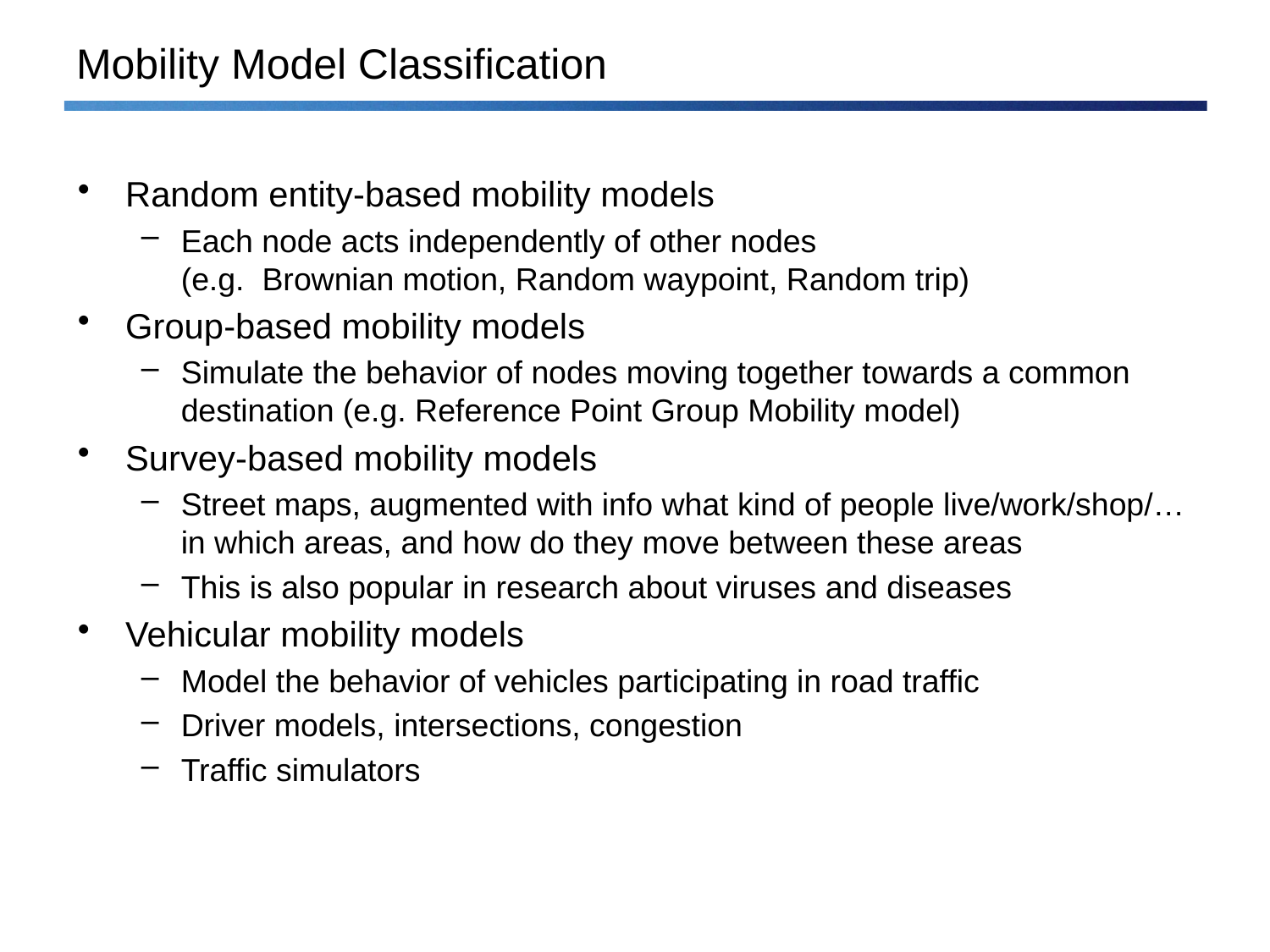

# Mobility Model Classification

Random entity-based mobility models
Each node acts independently of other nodes
(e.g.  Brownian motion, Random waypoint, Random trip)
Group-based mobility models
Simulate the behavior of nodes moving together towards a common destination (e.g. Reference Point Group Mobility model)
Survey-based mobility models
Street maps, augmented with info what kind of people live/work/shop/… in which areas, and how do they move between these areas
This is also popular in research about viruses and diseases
Vehicular mobility models
Model the behavior of vehicles participating in road traffic
Driver models, intersections, congestion
Traffic simulators